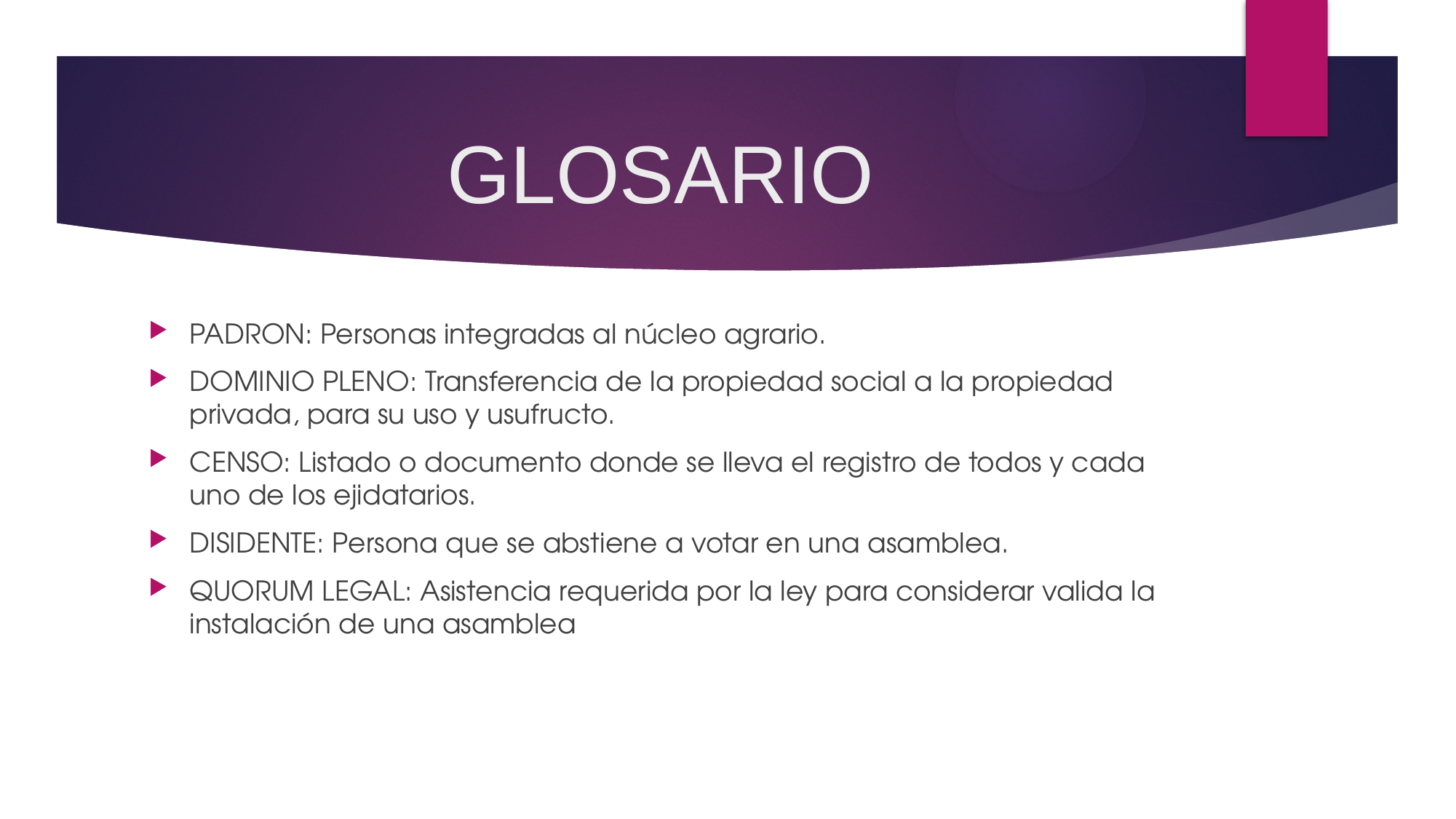

# GLOSARIO
PADRON: Personas integradas al núcleo agrario.
DOMINIO PLENO: Transferencia de la propiedad social a la propiedad privada, para su uso y usufructo.
CENSO: Listado o documento donde se lleva el registro de todos y cada uno de los ejidatarios.
DISIDENTE: Persona que se abstiene a votar en una asamblea.
QUORUM LEGAL: Asistencia requerida por la ley para considerar valida la instalación de una asamblea